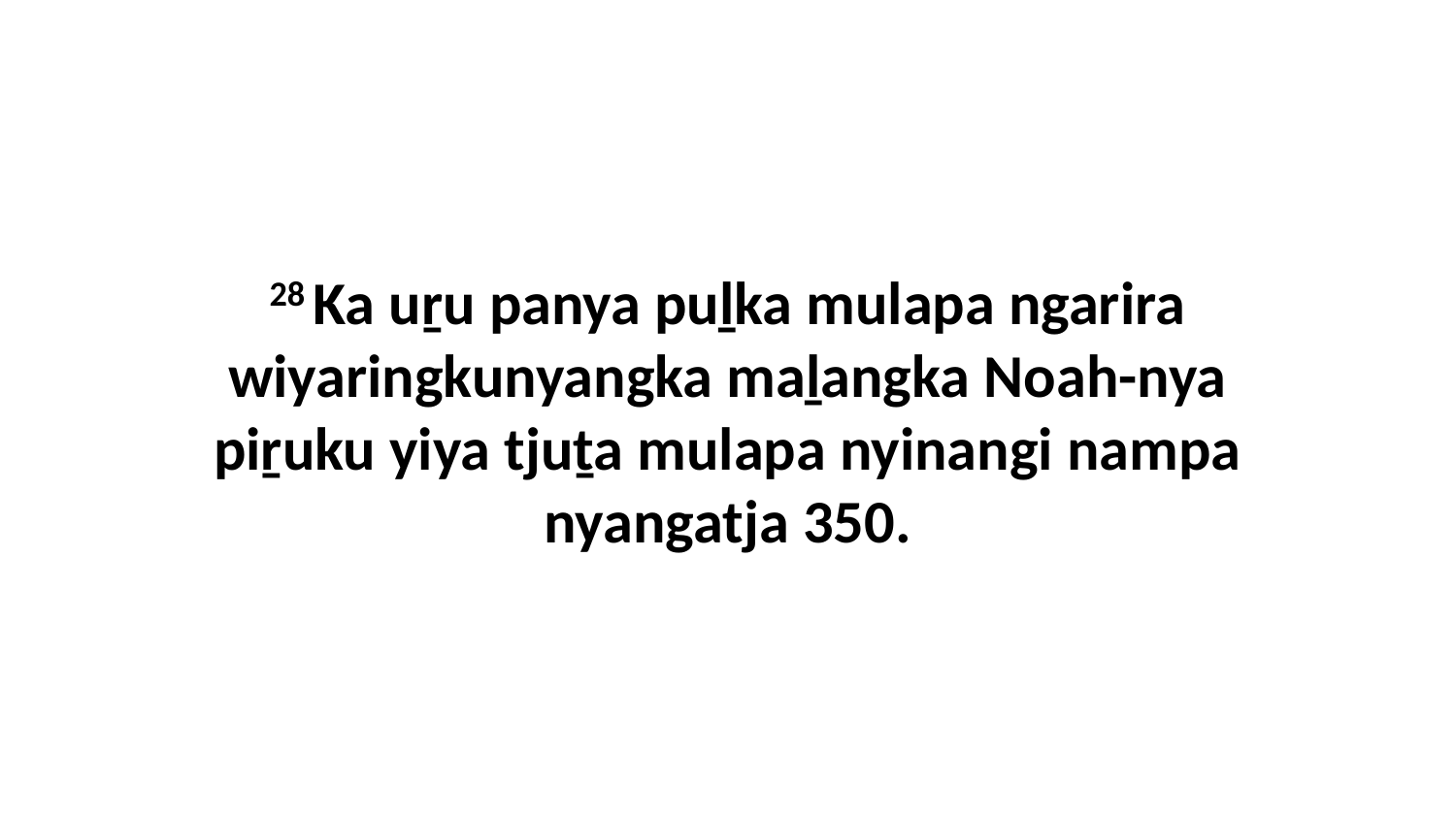

28 Ka uṟu panya puḻka mulapa ngarira wiyaringkunyangka maḻangka Noah-nya piṟuku yiya tjuṯa mulapa nyinangi nampa nyangatja 350.